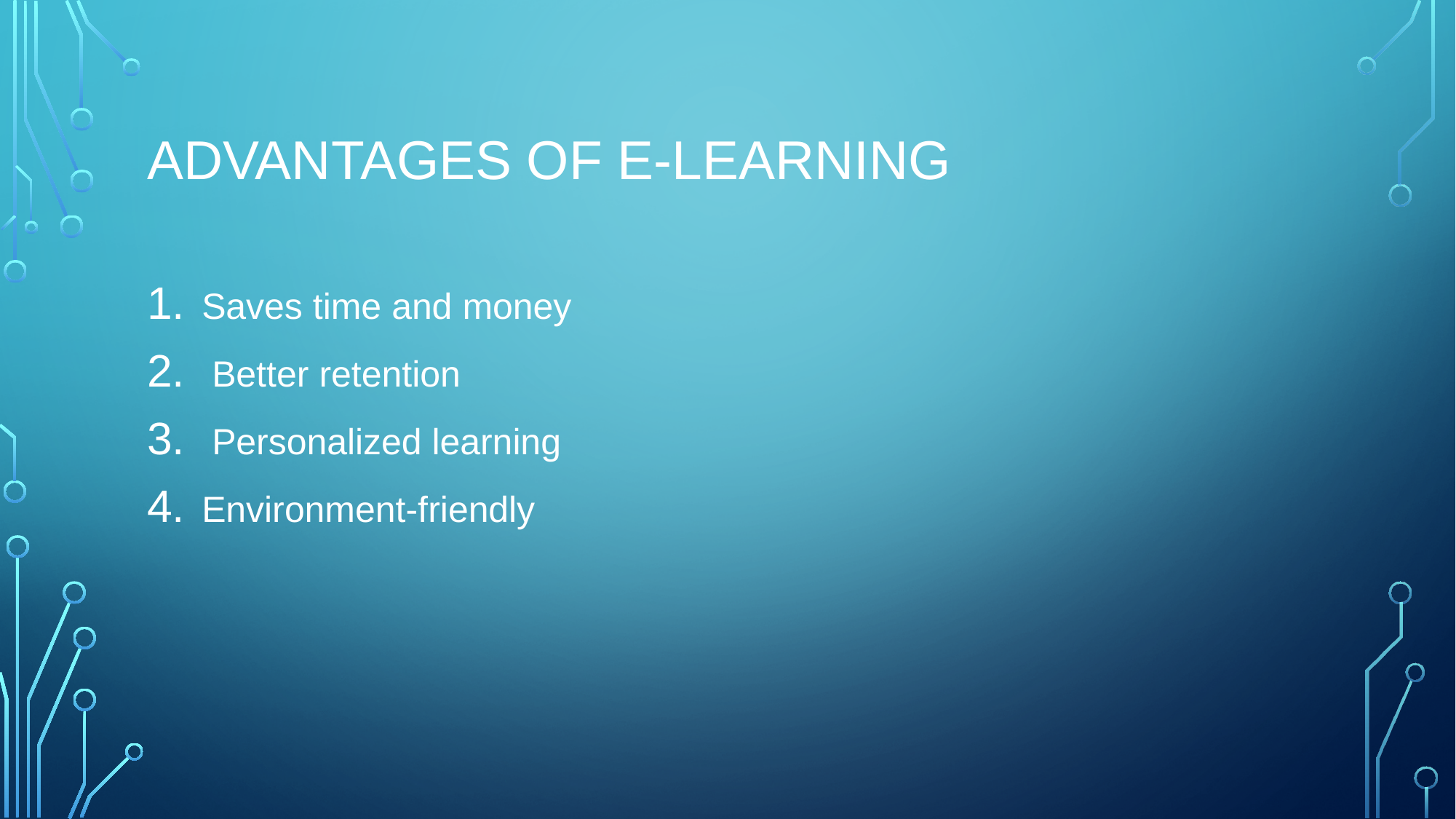

# Advantages of E-learning
Saves time and money
 Better retention
 Personalized learning
Environment-friendly